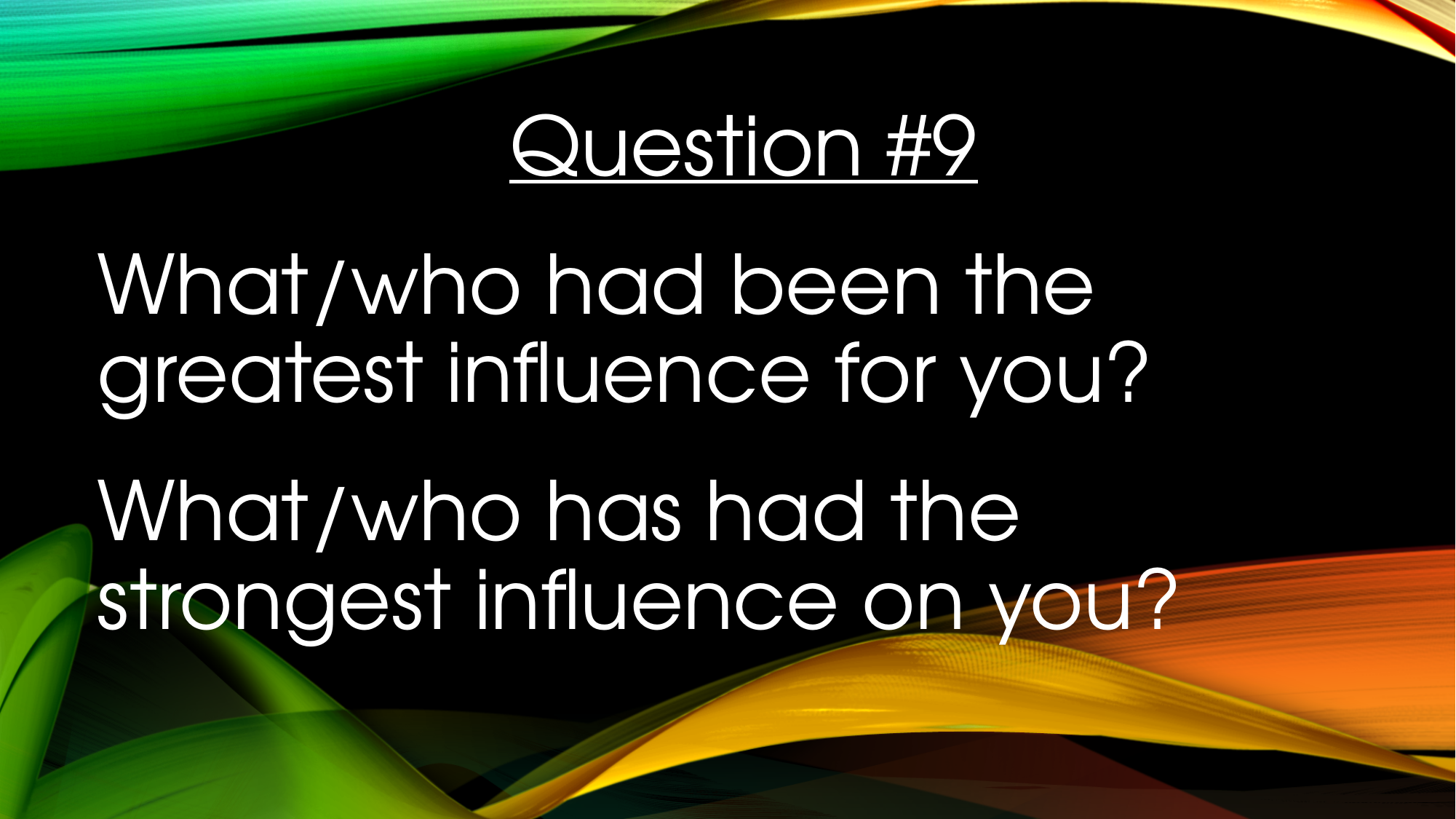

Question #9

What/who had been the greatest influence for you?

What/who has had the strongest influence on you?